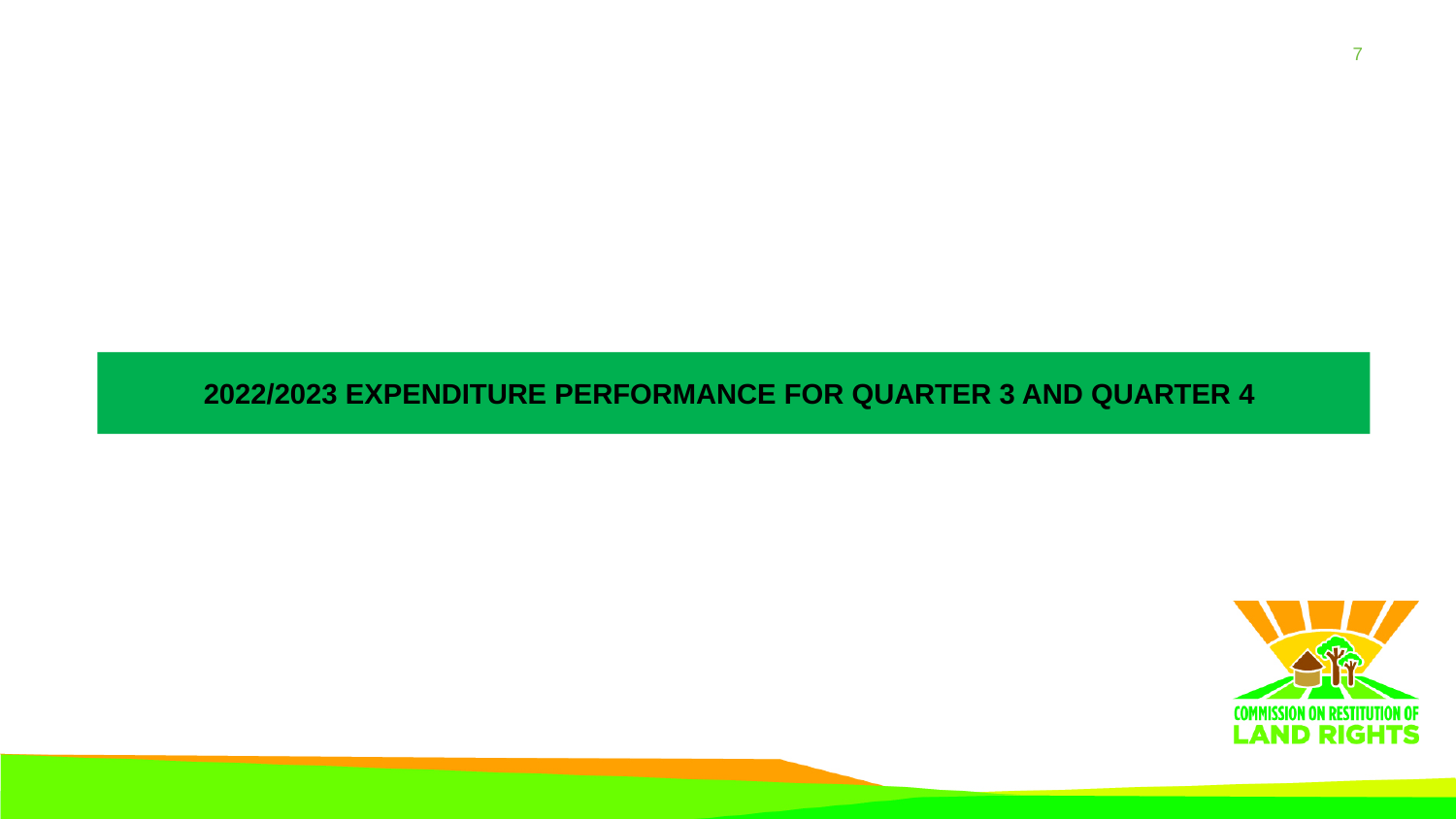

# 2022/2023 EXPENDITURE PERFORMANCE FOR QUARTER 3 AND QUARTER 4